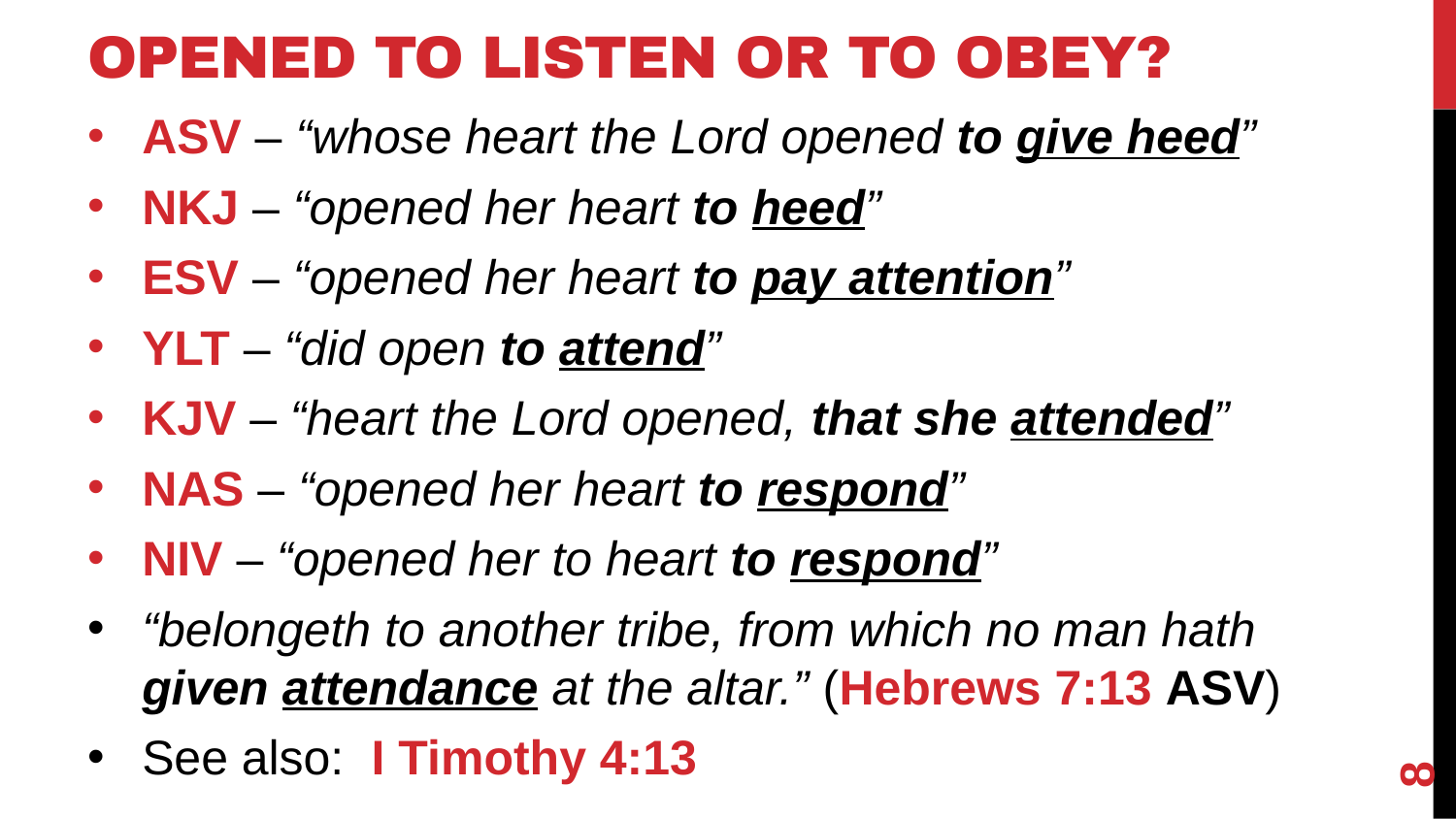

# Opened to Listen or to Obey?
ASV – “whose heart the Lord opened to give heed”
NKJ – “opened her heart to heed”
ESV – “opened her heart to pay attention”
YLT – “did open to attend”
KJV – “heart the Lord opened, that she attended”
NAS – “opened her heart to respond”
NIV – “opened her to heart to respond”
“belongeth to another tribe, from which no man hath given attendance at the altar.” (Hebrews 7:13 ASV)
See also:  I Timothy 4:13
8